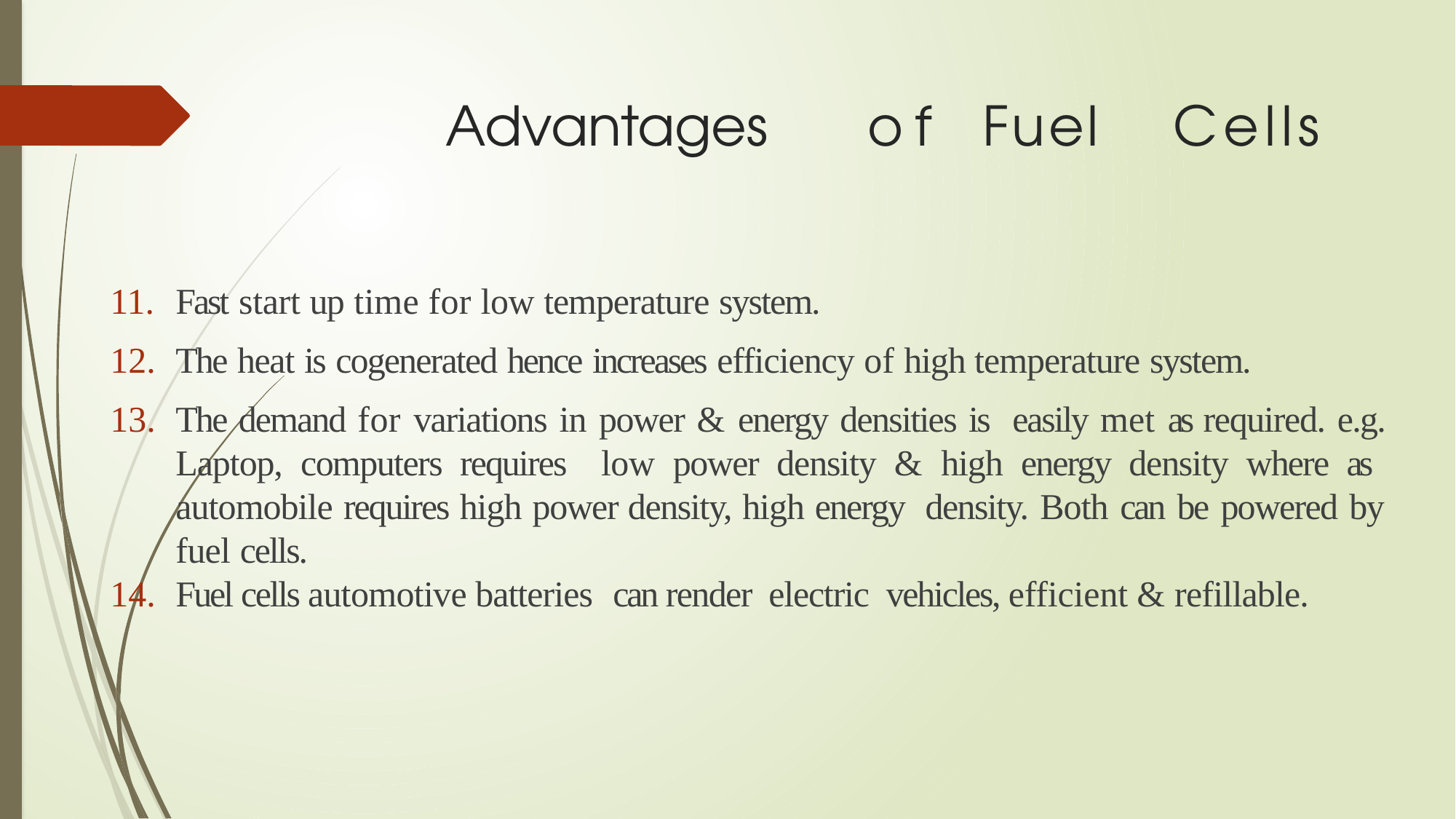

# Advantages	of	Fuel	Cells
Fast start up time for low temperature system.
The heat is cogenerated hence increases efficiency of high temperature system.
The demand for variations in power & energy densities is  easily met as required. e.g. Laptop, computers requires  low power density & high energy density where as  automobile requires high power density, high energy  density. Both can be powered by fuel cells.
Fuel cells automotive batteries can render  electric  vehicles, efficient & refillable.